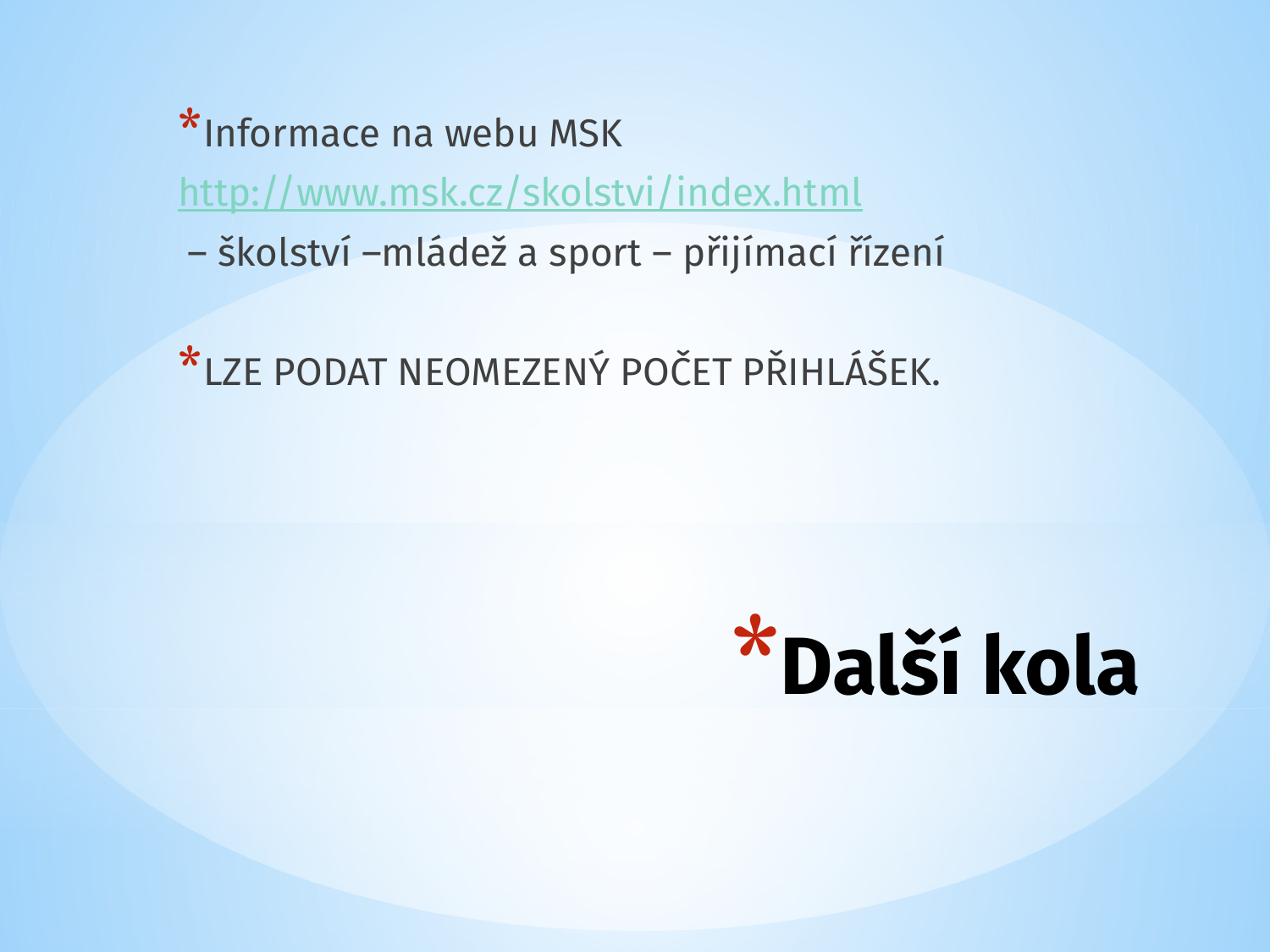

Informace na webu MSK
http://www.msk.cz/skolstvi/index.html
 – školství –mládež a sport – přijímací řízení

LZE PODAT NEOMEZENÝ POČET PŘIHLÁŠEK.

# Další kola